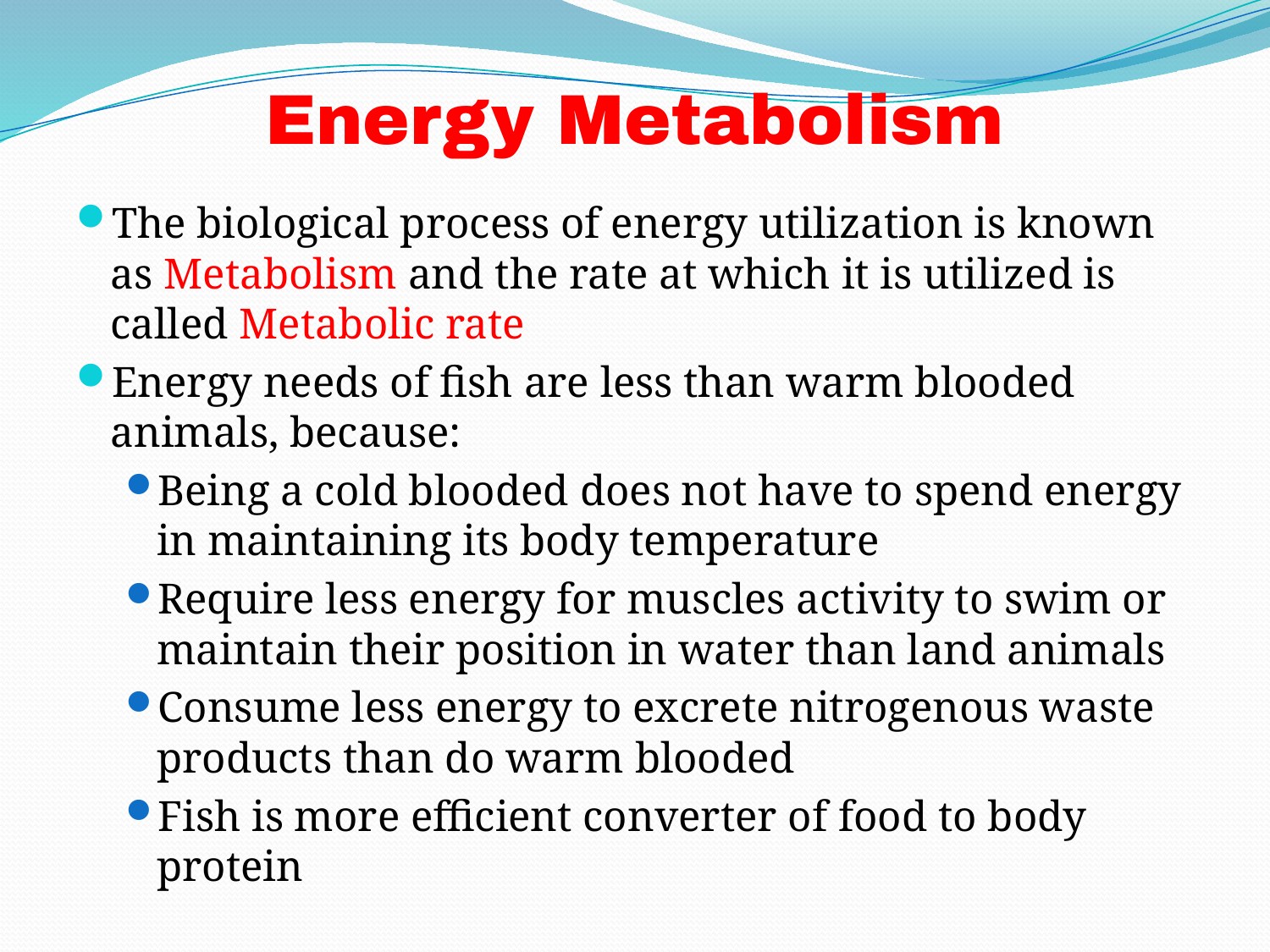

# Energy Metabolism
The biological process of energy utilization is known as Metabolism and the rate at which it is utilized is called Metabolic rate
Energy needs of fish are less than warm blooded animals, because:
Being a cold blooded does not have to spend energy in maintaining its body temperature
Require less energy for muscles activity to swim or maintain their position in water than land animals
Consume less energy to excrete nitrogenous waste products than do warm blooded
Fish is more efficient converter of food to body protein